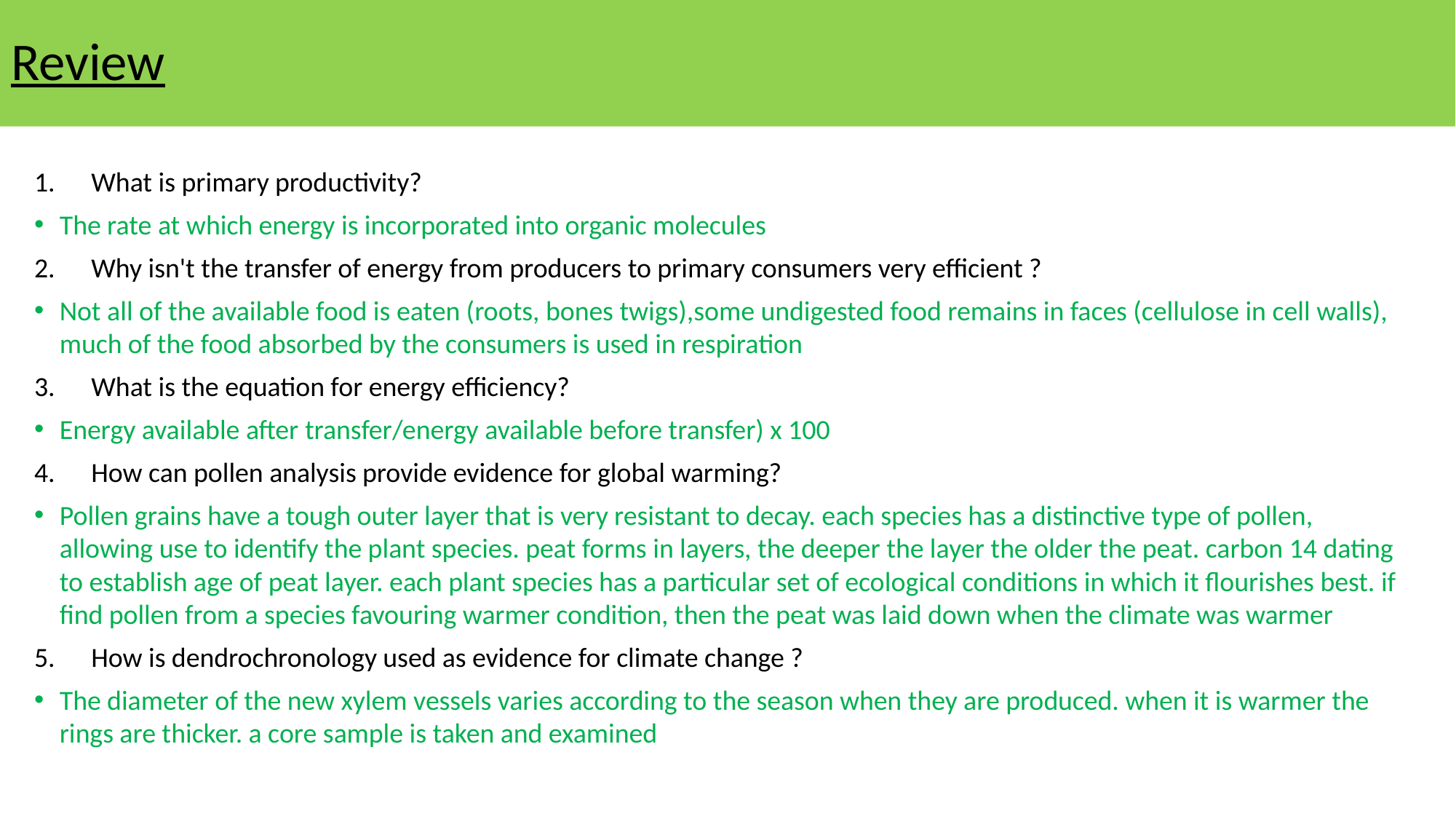

# Review
What is primary productivity?
The rate at which energy is incorporated into organic molecules
Why isn't the transfer of energy from producers to primary consumers very efficient ?
Not all of the available food is eaten (roots, bones twigs),some undigested food remains in faces (cellulose in cell walls), much of the food absorbed by the consumers is used in respiration
What is the equation for energy efficiency?
Energy available after transfer/energy available before transfer) x 100
How can pollen analysis provide evidence for global warming?
Pollen grains have a tough outer layer that is very resistant to decay. each species has a distinctive type of pollen, allowing use to identify the plant species. peat forms in layers, the deeper the layer the older the peat. carbon 14 dating to establish age of peat layer. each plant species has a particular set of ecological conditions in which it flourishes best. if find pollen from a species favouring warmer condition, then the peat was laid down when the climate was warmer
How is dendrochronology used as evidence for climate change ?
The diameter of the new xylem vessels varies according to the season when they are produced. when it is warmer the rings are thicker. a core sample is taken and examined